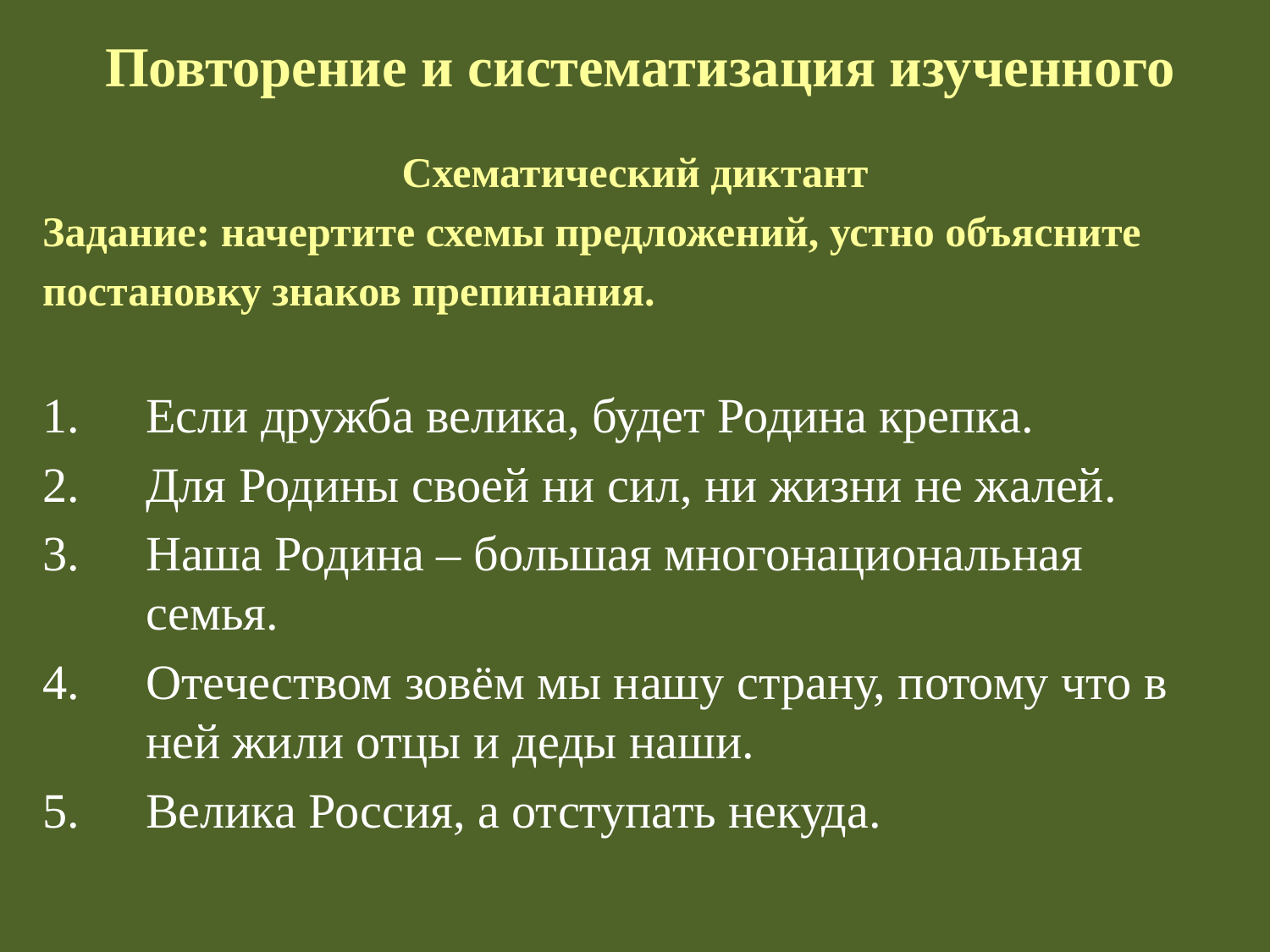

# Повторение и систематизация изученного
Схематический диктант
Задание: начертите схемы предложений, устно объясните
постановку знаков препинания.

Если дружба велика, будет Родина крепка.
Для Родины своей ни сил, ни жизни не жалей.
Наша Родина – большая многонациональная семья.
Отечеством зовём мы нашу страну, потому что в ней жили отцы и деды наши.
Велика Россия, а отступать некуда.